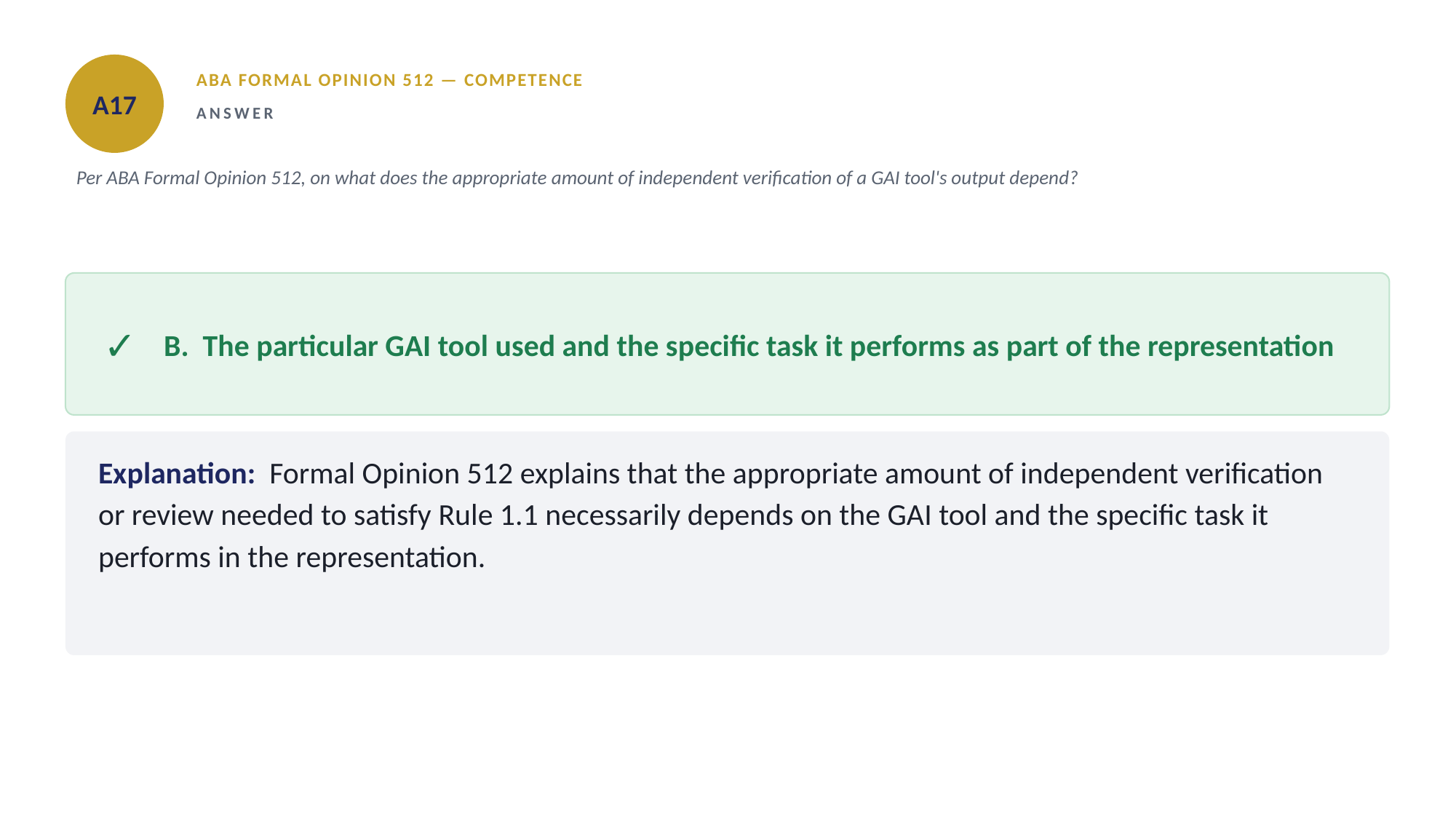

A17
ABA FORMAL OPINION 512 — COMPETENCE
ANSWER
Per ABA Formal Opinion 512, on what does the appropriate amount of independent verification of a GAI tool's output depend?

✓
B.  The particular GAI tool used and the specific task it performs as part of the representation

Explanation:  Formal Opinion 512 explains that the appropriate amount of independent verification or review needed to satisfy Rule 1.1 necessarily depends on the GAI tool and the specific task it performs in the representation.